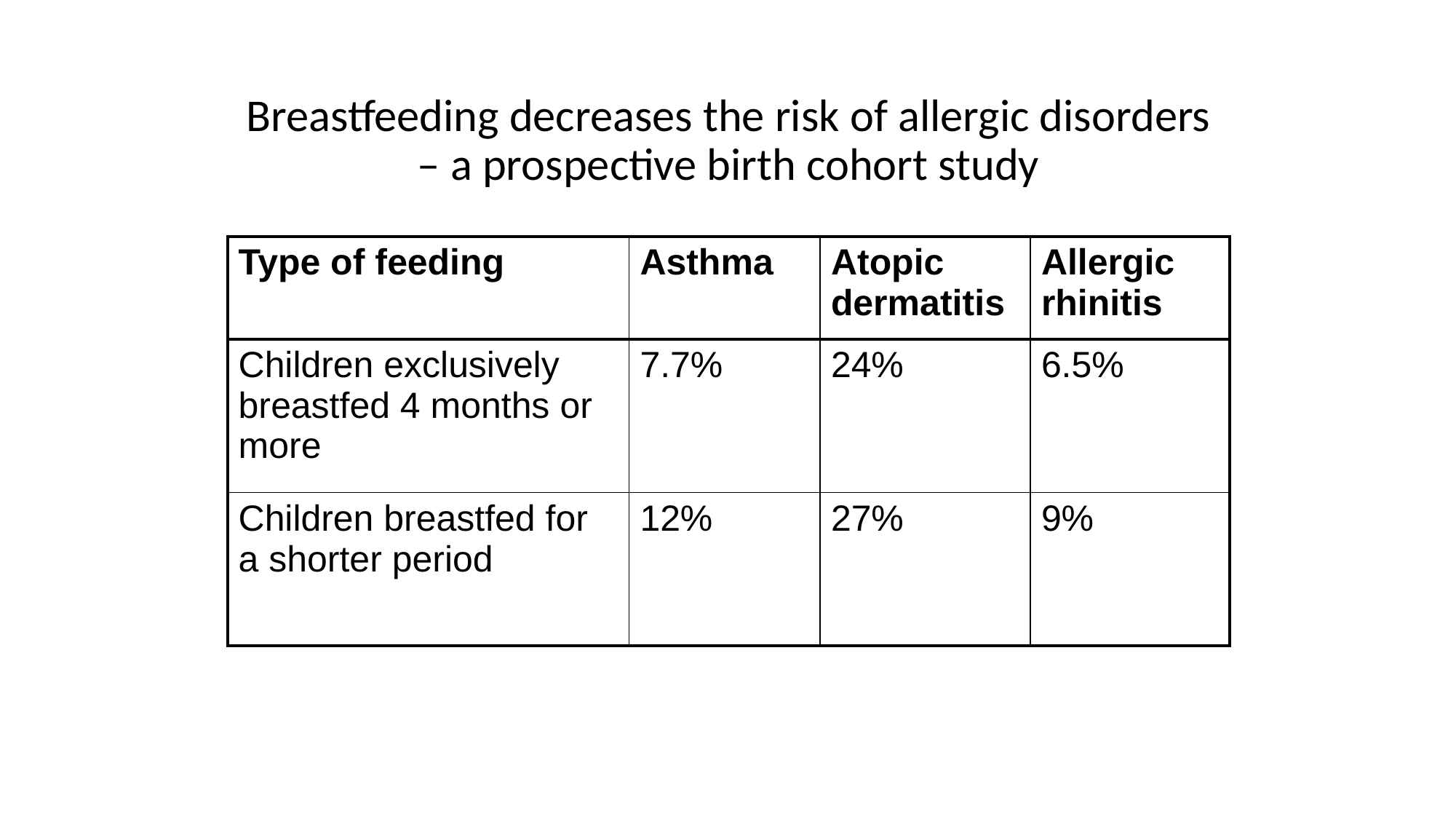

# Breastfeeding decreases the risk of allergic disorders – a prospective birth cohort study
| Type of feeding | Asthma | Atopic dermatitis | Allergic rhinitis |
| --- | --- | --- | --- |
| Children exclusively breastfed 4 months or more | 7.7% | 24% | 6.5% |
| Children breastfed for a shorter period | 12% | 27% | 9% |